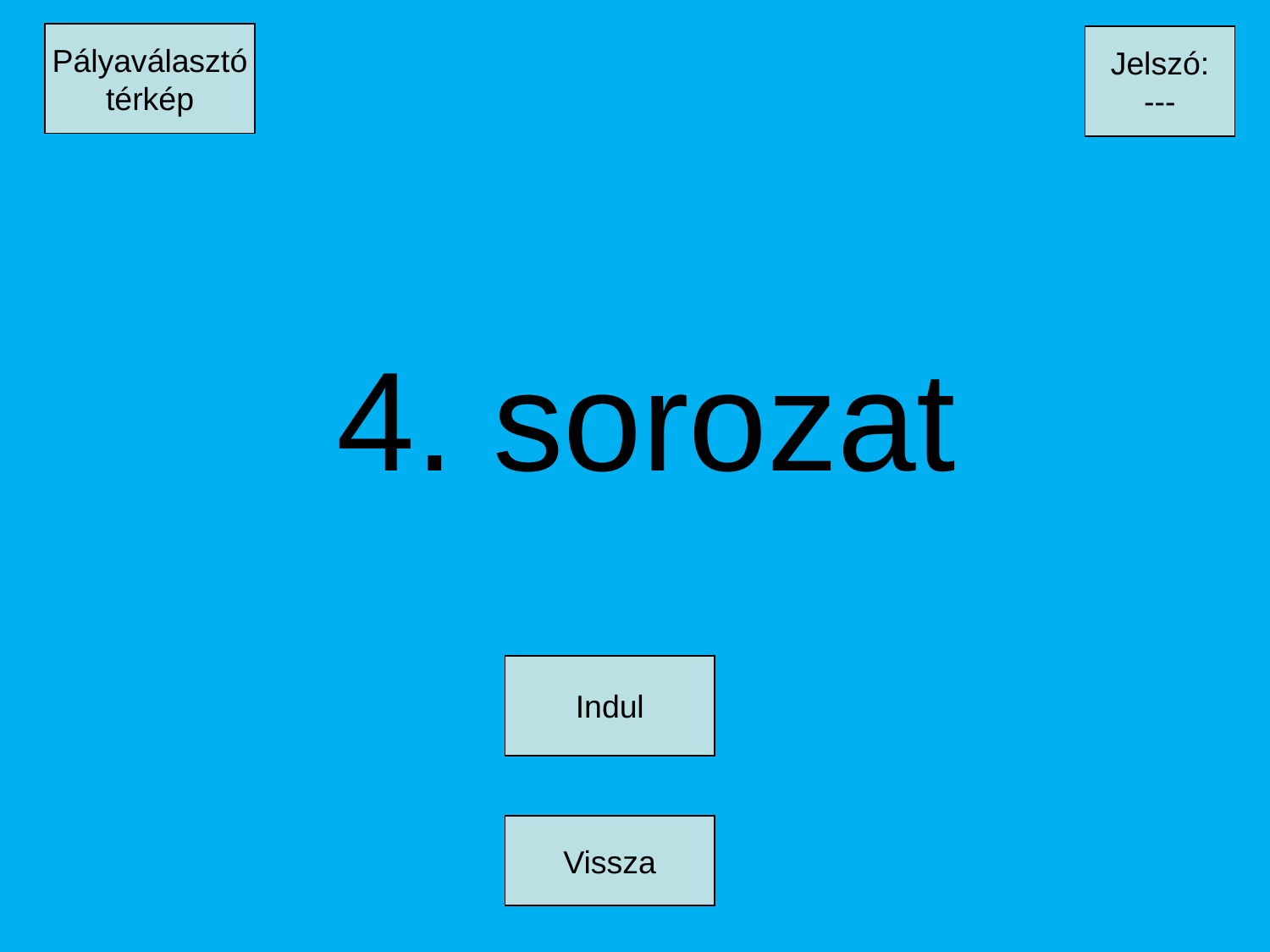

Pályaválasztó
térkép
Jelszó:
---
4. sorozat
Indul
Vissza